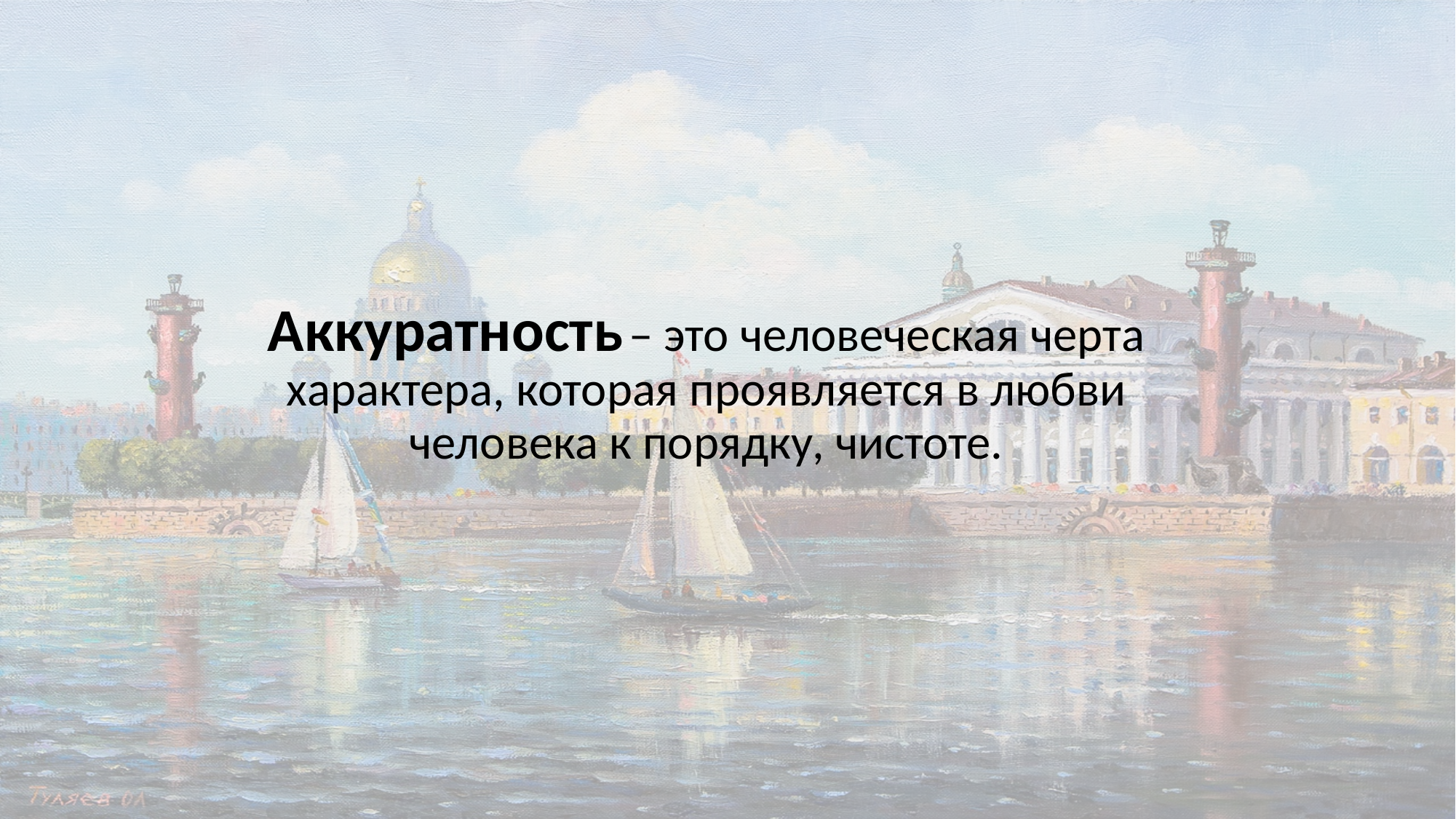

Аккуратность – это человеческая черта характера, которая проявляется в любви человека к порядку, чистоте.